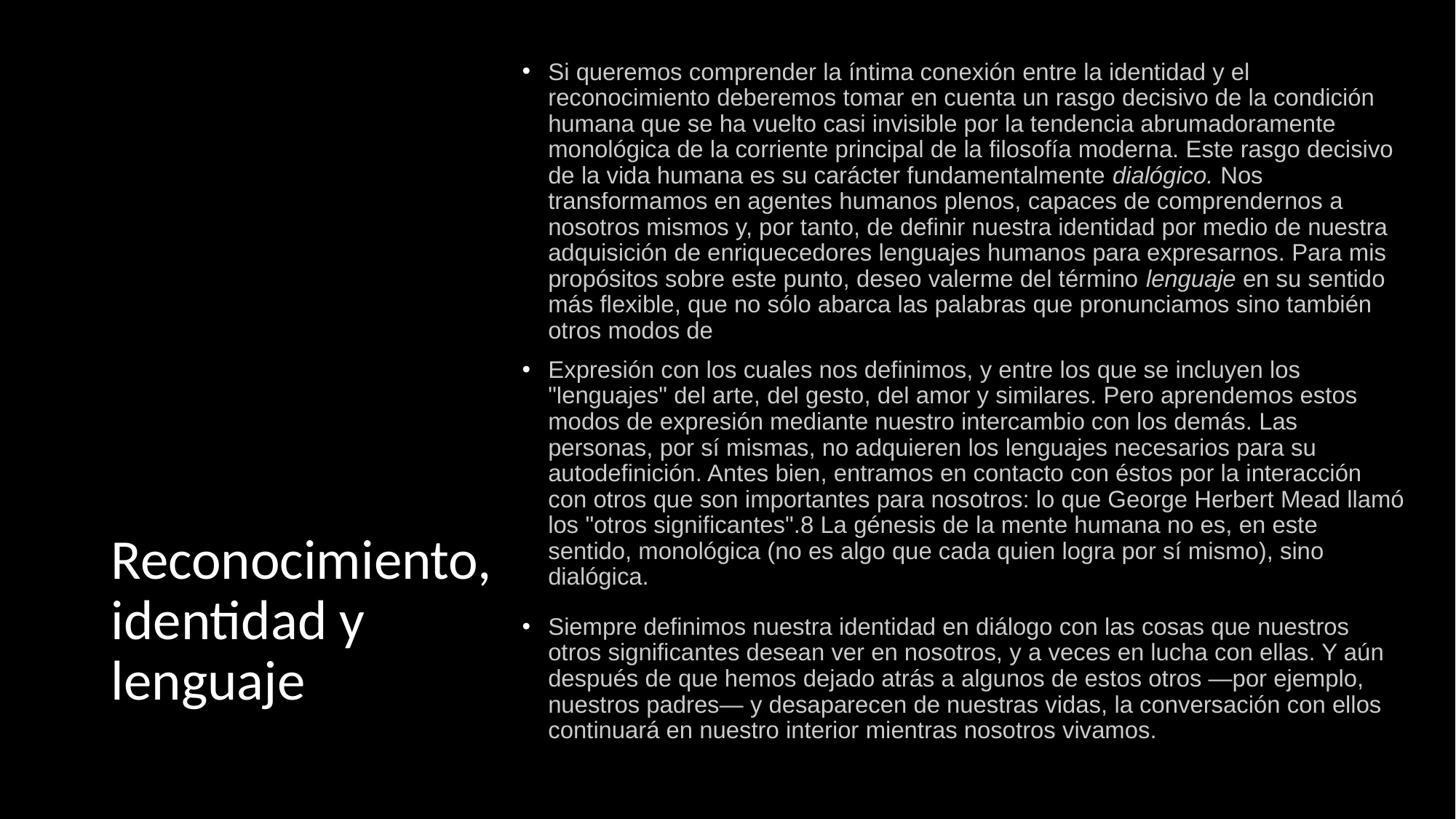

Si queremos comprender la íntima conexión entre la identidad y el reconocimiento deberemos tomar en cuenta un rasgo decisivo de la condición humana que se ha vuelto casi invisible por la tendencia abrumadoramente monológica de la corriente principal de la filosofía moderna. Este rasgo decisivo de la vida humana es su carácter fundamentalmente dialógico. Nos transformamos en agentes humanos plenos, capaces de comprendernos a nosotros mismos y, por tanto, de definir nuestra identidad por medio de nuestra adquisición de enriquecedores lenguajes humanos para expresarnos. Para mis propósitos sobre este punto, deseo valerme del término lenguaje en su sentido más flexible, que no sólo abarca las palabras que pronunciamos sino también otros modos de
Expresión con los cuales nos definimos, y entre los que se incluyen los "lenguajes" del arte, del gesto, del amor y similares. Pero aprendemos estos modos de expresión mediante nuestro intercambio con los demás. Las personas, por sí mismas, no adquieren los lenguajes necesarios para su autodefinición. Antes bien, entramos en contacto con éstos por la interacción con otros que son importantes para nosotros: lo que George Herbert Mead llamó los "otros significantes".8 La génesis de la mente humana no es, en este sentido, monológica (no es algo que cada quien logra por sí mismo), sino dialógica.
Siempre definimos nuestra identidad en diálogo con las cosas que nuestros otros significantes desean ver en nosotros, y a veces en lucha con ellas. Y aún después de que hemos dejado atrás a algunos de estos otros —por ejemplo, nuestros padres— y desaparecen de nuestras vidas, la conversación con ellos continuará en nuestro interior mientras nosotros vivamos.

# Reconocimiento, identidad y lenguaje